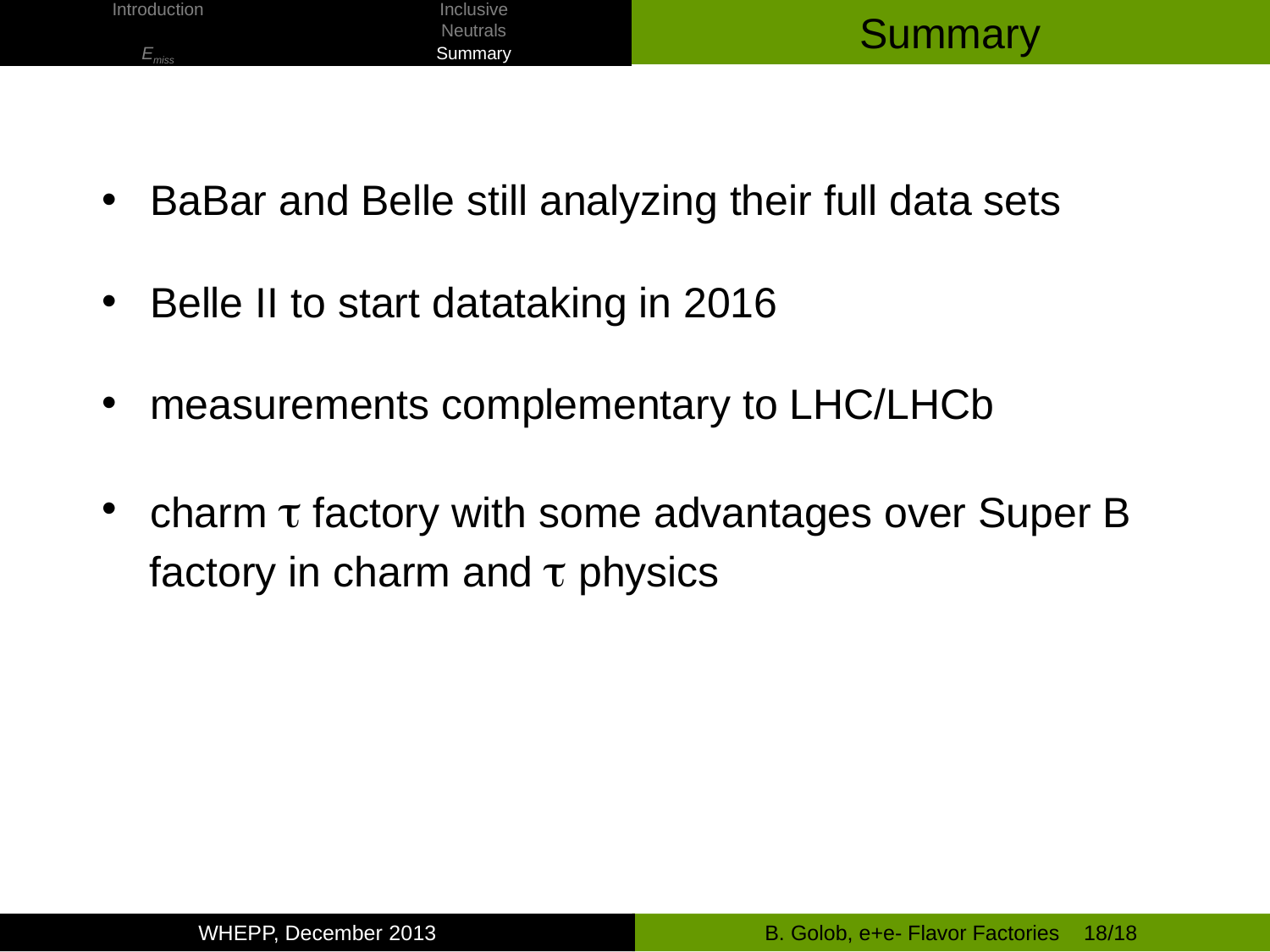

| Introduction | Inclusive |
| --- | --- |
|  | Neutrals |
| Emiss | Summary |
Summary
BaBar and Belle still analyzing their full data sets

Belle II to start datataking in 2016

measurements complementary to LHC/LHCb

charm τ factory with some advantages over Super B
    factory in charm and τ physics